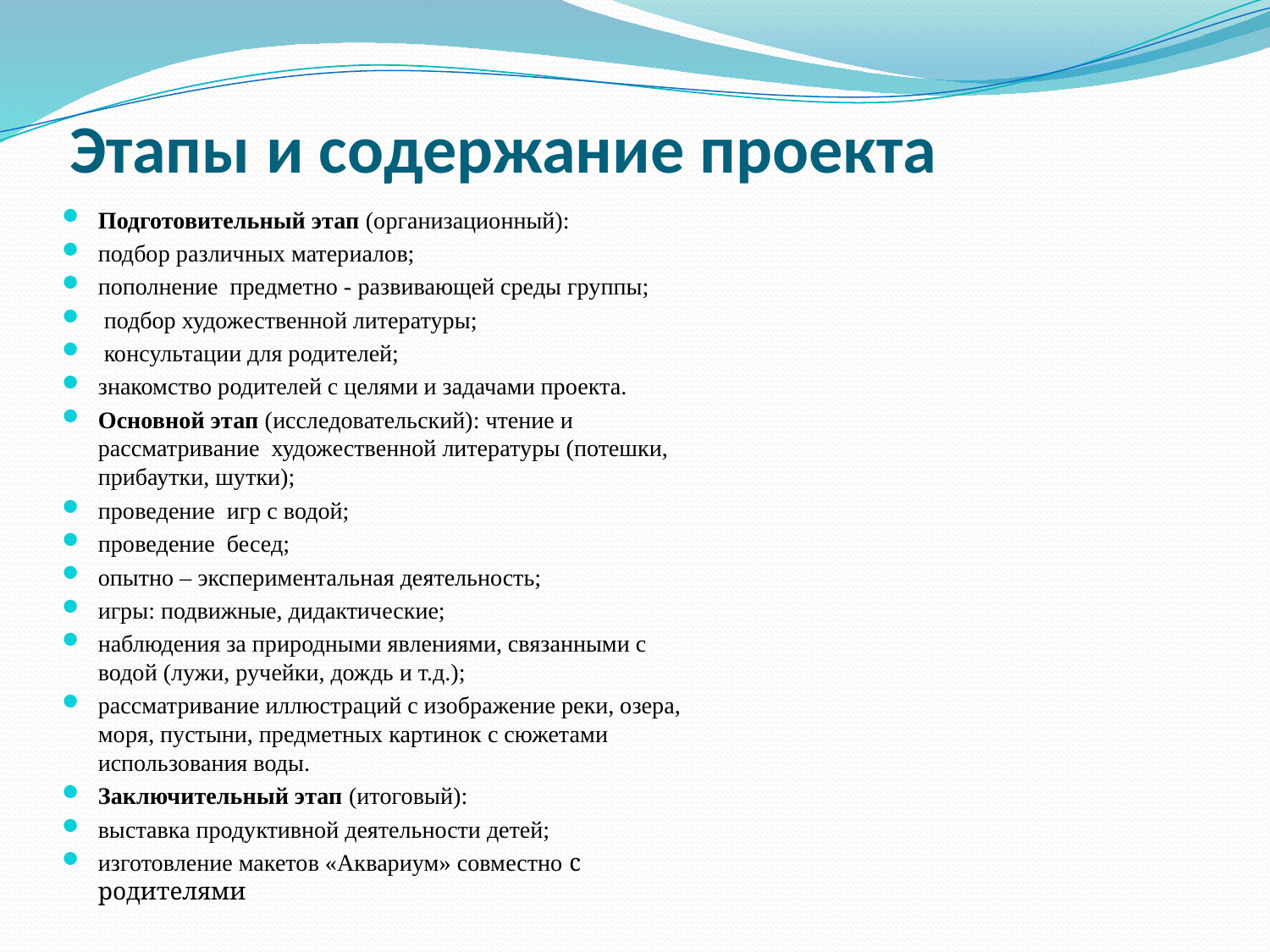

# Этапы и содержание проекта
Подготовительный этап (организационный):
подбор различных материалов;
пополнение  предметно - развивающей среды группы;
 подбор художественной литературы;
 консультации для родителей;
знакомство родителей с целями и задачами проекта.
Основной этап (исследовательский): чтение и рассматривание  художественной литературы (потешки, прибаутки, шутки);
проведение  игр с водой;
проведение  бесед;
опытно – экспериментальная деятельность;
игры: подвижные, дидактические;
наблюдения за природными явлениями, связанными с водой (лужи, ручейки, дождь и т.д.);
рассматривание иллюстраций с изображение реки, озера, моря, пустыни, предметных картинок с сюжетами использования воды.
Заключительный этап (итоговый):
выставка продуктивной деятельности детей;
изготовление макетов «Аквариум» совместно с родителями